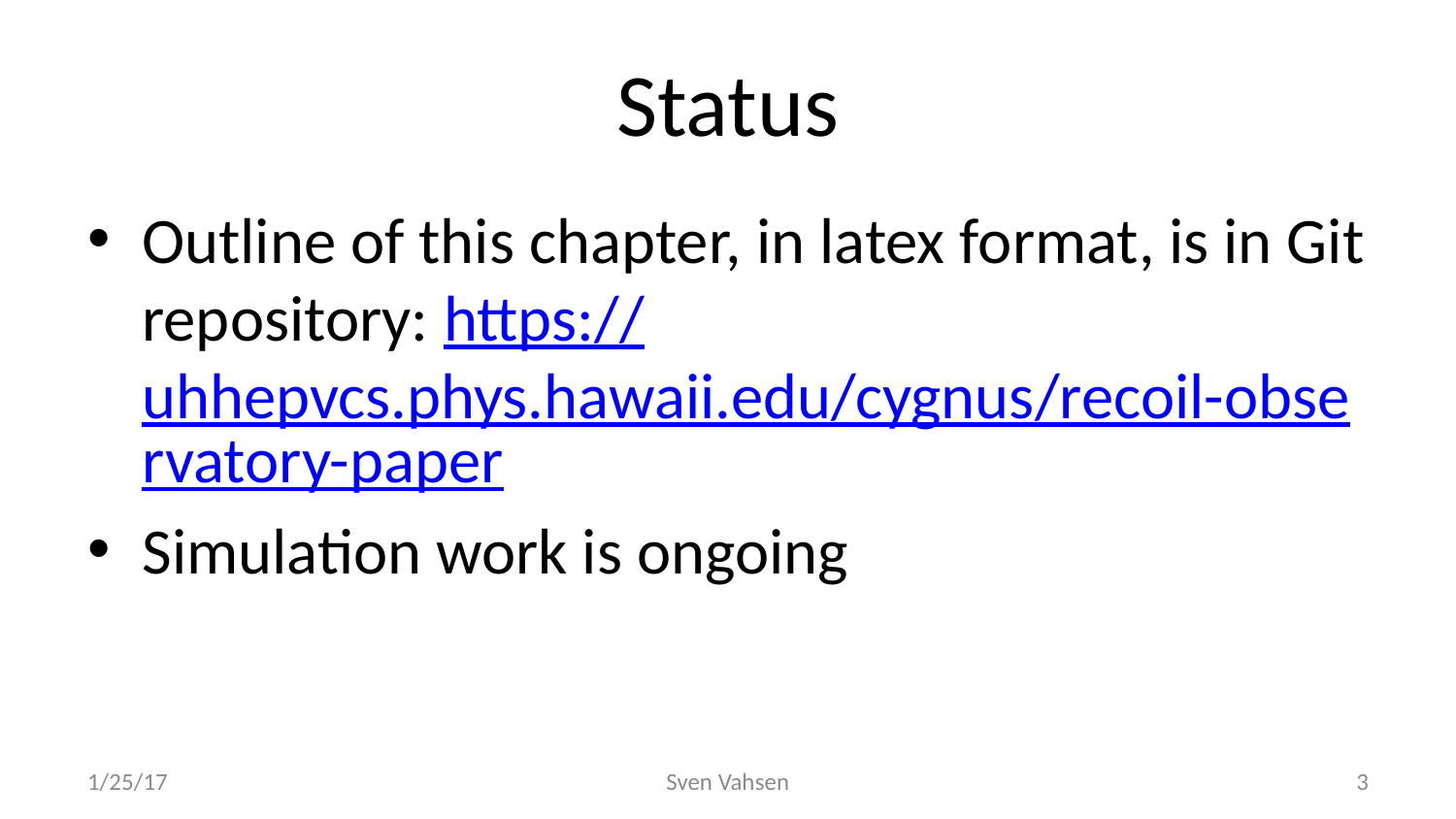

# Status
Outline of this chapter, in latex format, is in Git repository: https://uhhepvcs.phys.hawaii.edu/cygnus/recoil-observatory-paper
Simulation work is ongoing
1/25/17
Sven Vahsen
3